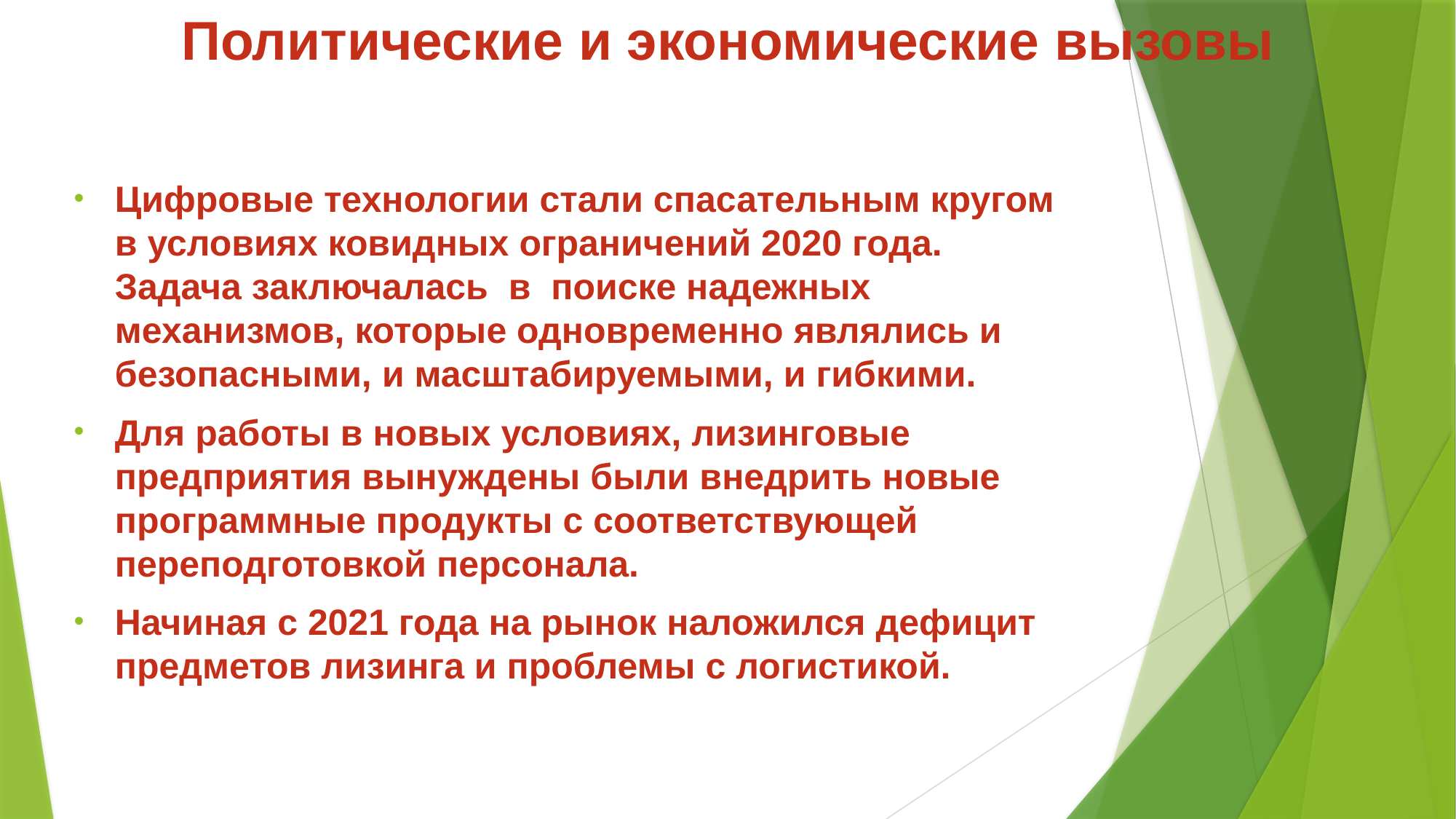

# Политические и экономические вызовы
Цифровые технологии стали спасательным кругом в условиях ковидных ограничений 2020 года. Задача заключалась  в  поиске надежных механизмов, которые одновременно являлись и безопасными, и масштабируемыми, и гибкими.
Для работы в новых условиях, лизинговые предприятия вынуждены были внедрить новые программные продукты с соответствующей переподготовкой персонала.
Начиная с 2021 года на рынок наложился дефицит предметов лизинга и проблемы с логистикой.